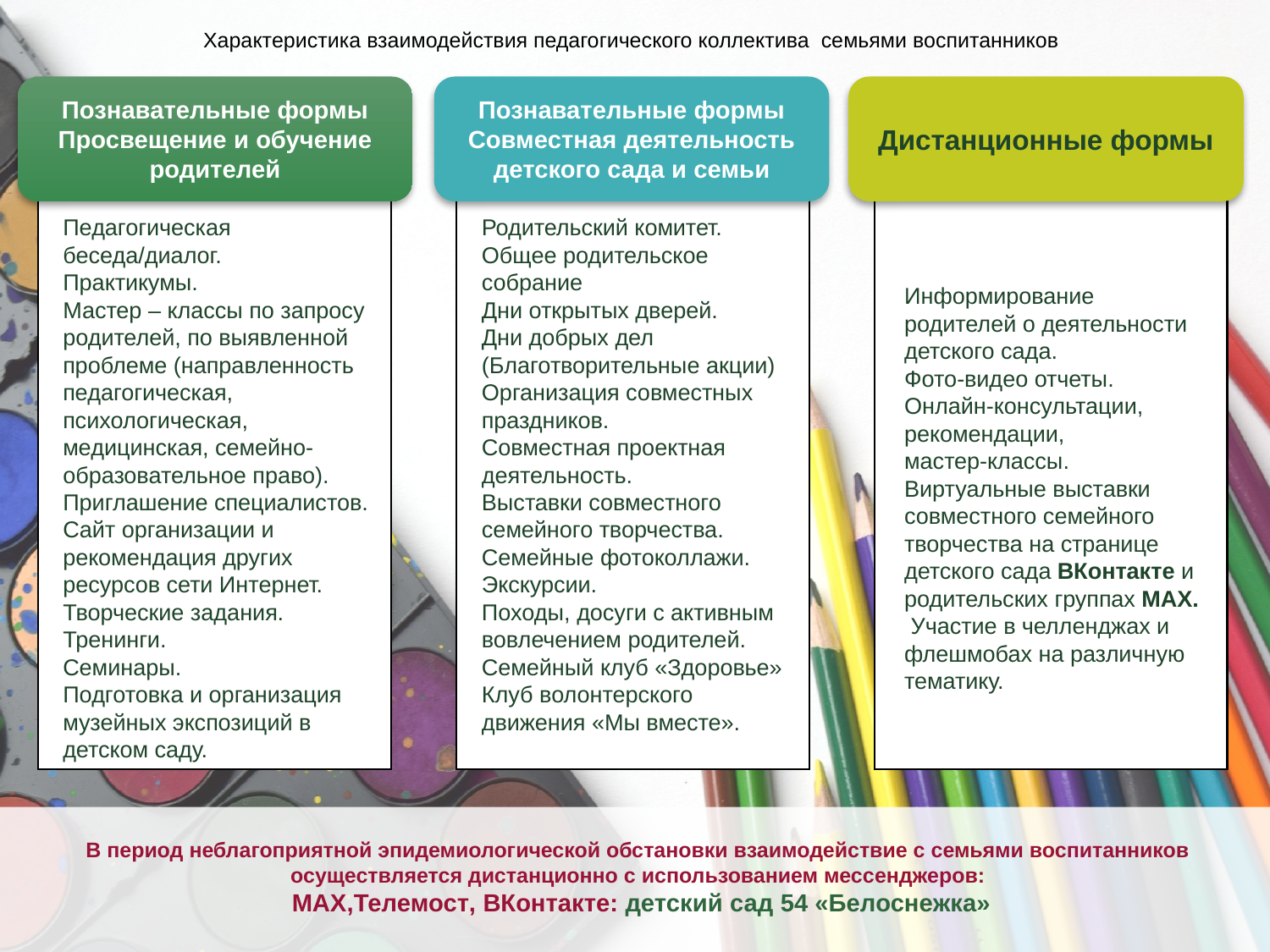

Характеристика взаимодействия педагогического коллектива  семьями воспитанников
Познавательные формы Просвещение и обучение родителей
Познавательные формы Совместная деятельность детского сада и семьи
Дистанционные формы

Педагогическая беседа/диалог.
Практикумы.
Мастер – классы по запросу родителей, по выявленной проблеме (направленность педагогическая, психологическая, медицинская, семейно-образовательное право).
Приглашение специалистов.
Сайт организации и рекомендация других ресурсов сети Интернет.
Творческие задания.
Тренинги.
Семинары.
Подготовка и организация музейных экспозиций в детском саду.

Информирование  родителей о деятельности детского сада.
Фото-видео отчеты.
Онлайн-консультации, рекомендации,
мастер-классы. Виртуальные выставки совместного семейного творчества на странице детского сада ВКонтакте и родительских группах МАХ.
 Участие в челленджах и флешмобах на различную тематику.
Родительский комитет.
Общее родительское собрание
Дни открытых дверей.
Дни добрых дел (Благотворительные акции)
Организация совместных праздников.
Совместная проектная деятельность.
Выставки совместного семейного творчества.
Семейные фотоколлажи.
Экскурсии.
Походы, досуги с активным вовлечением родителей.
Семейный клуб «Здоровье»
Клуб волонтерского движения «Мы вместе».
В период неблагоприятной эпидемиологической обстановки взаимодействие с семьями воспитанников  осуществляется дистанционно с использованием мессенджеров:
МАХ,Телемост, ВКонтакте: детский сад 54 «Белоснежка»